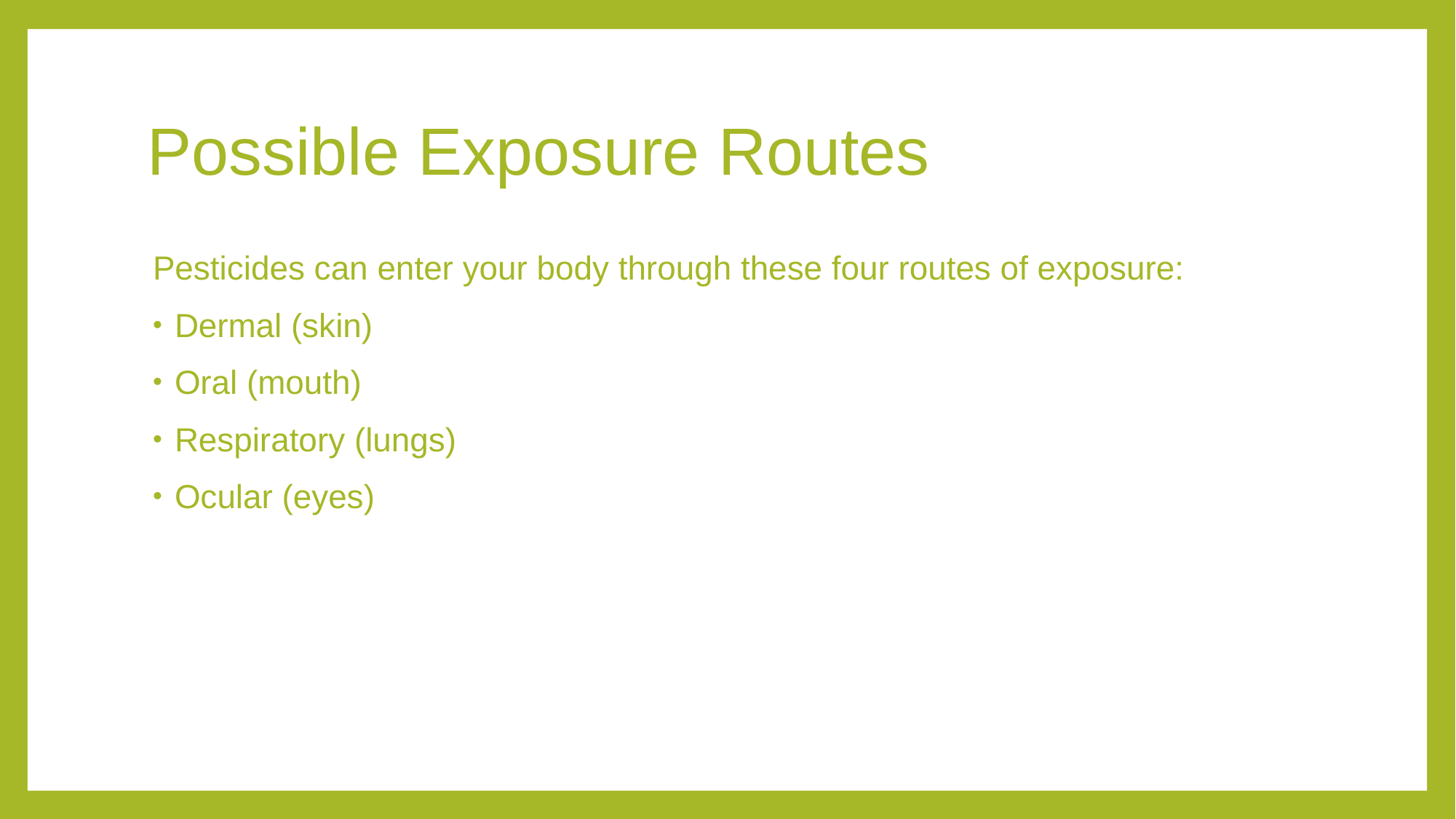

# Possible Exposure Routes
Pesticides can enter your body through these four routes of exposure:
Dermal (skin)
Oral (mouth)
Respiratory (lungs)
Ocular (eyes)